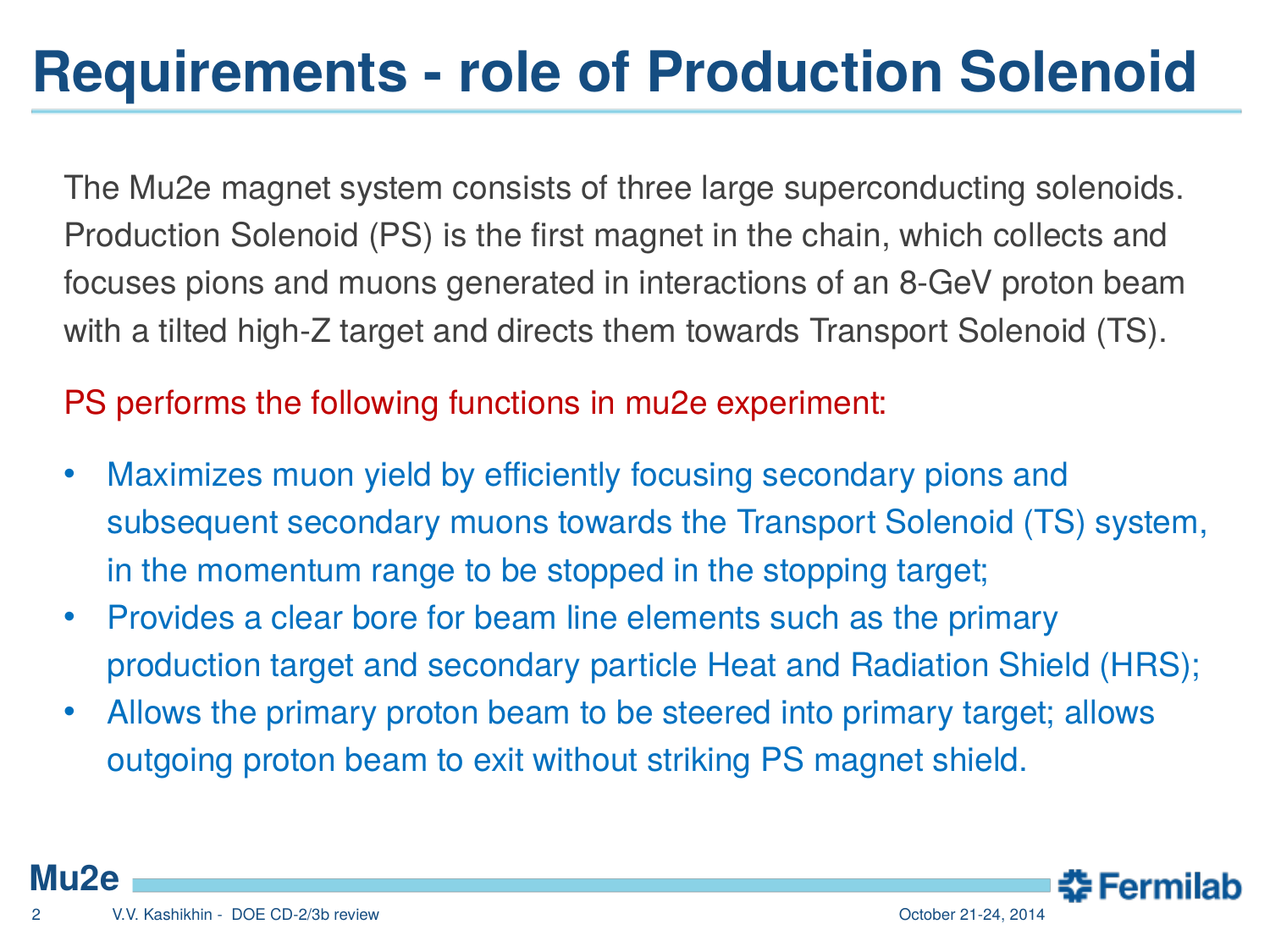

# Requirements - role of Production Solenoid
The Mu2e magnet system consists of three large superconducting solenoids. Production Solenoid (PS) is the first magnet in the chain, which collects and focuses pions and muons generated in interactions of an 8-GeV proton beam with a tilted high-Z target and directs them towards Transport Solenoid (TS).
PS performs the following functions in mu2e experiment:
Maximizes muon yield by efficiently focusing secondary pions and subsequent secondary muons towards the Transport Solenoid (TS) system, in the momentum range to be stopped in the stopping target;
Provides a clear bore for beam line elements such as the primary production target and secondary particle Heat and Radiation Shield (HRS);
Allows the primary proton beam to be steered into primary target; allows outgoing proton beam to exit without striking PS magnet shield.
2
V.V. Kashikhin -  DOE CD-2/3b review
October 21-24, 2014